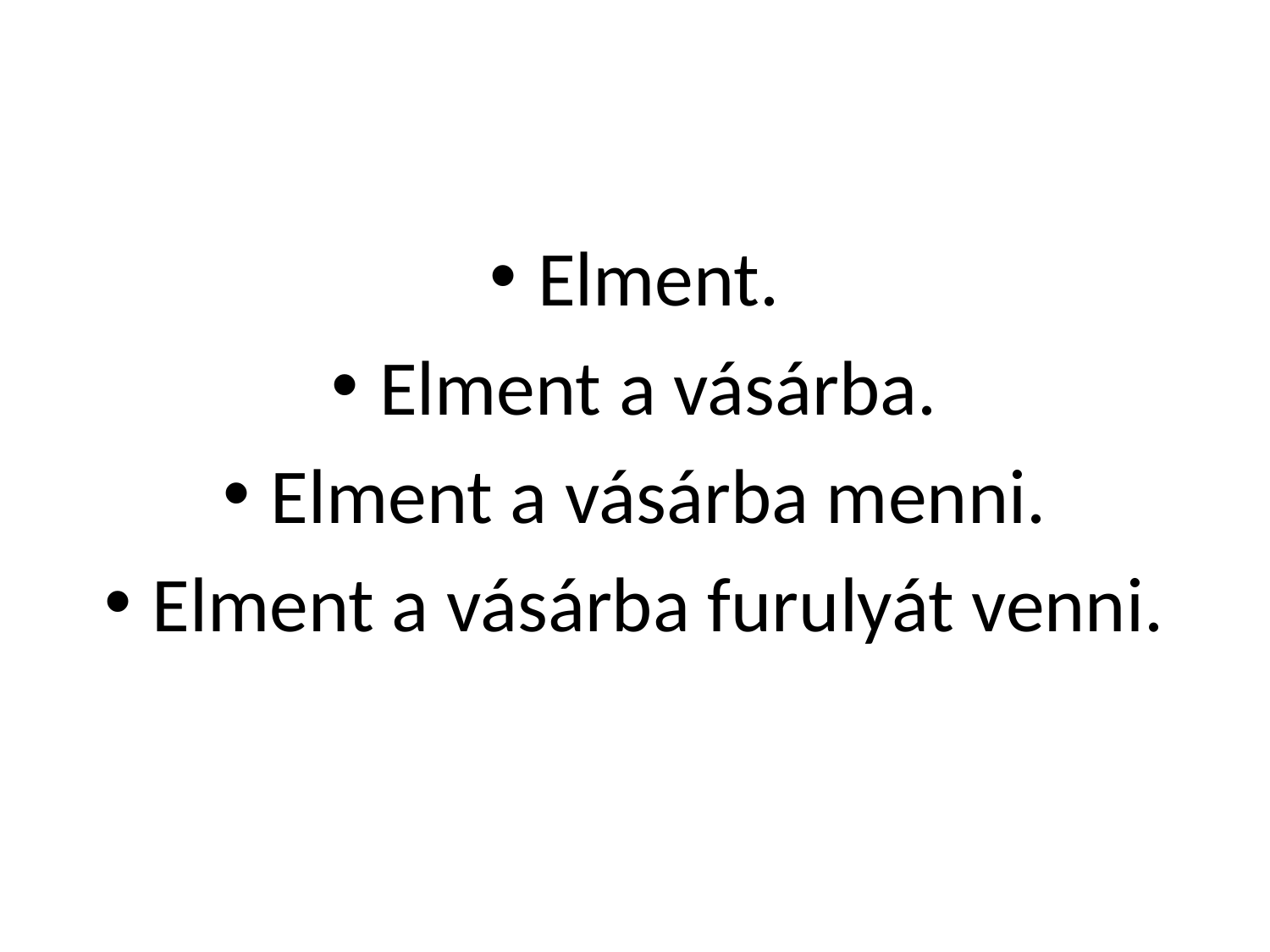

#
Elment.
Elment a vásárba.
Elment a vásárba menni.
Elment a vásárba furulyát venni.